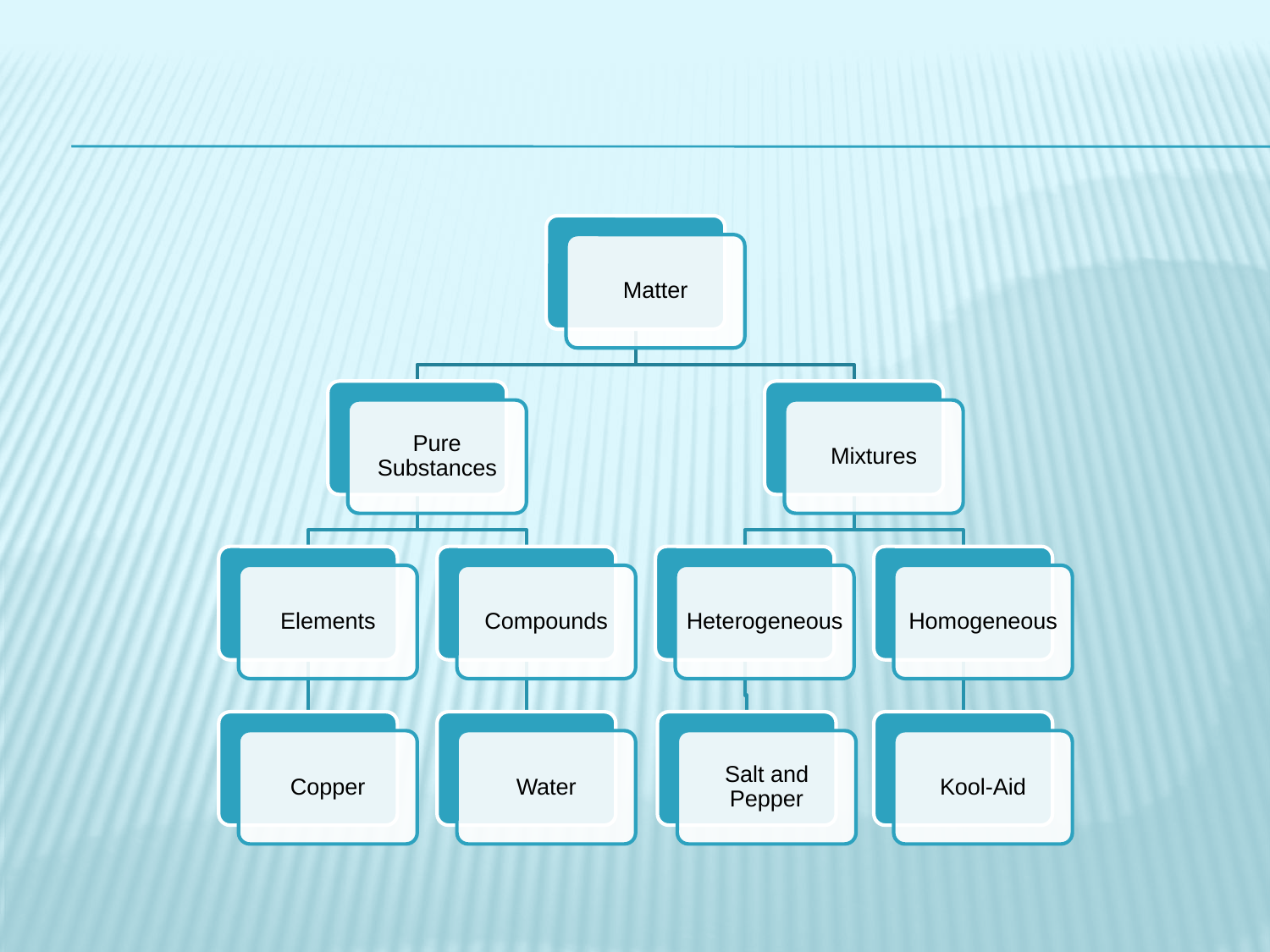

#
Matter
Pure Substances
Elements
Copper
Compounds
Water
Mixtures
Heterogeneous
Salt and Pepper
Homogeneous
Kool-Aid